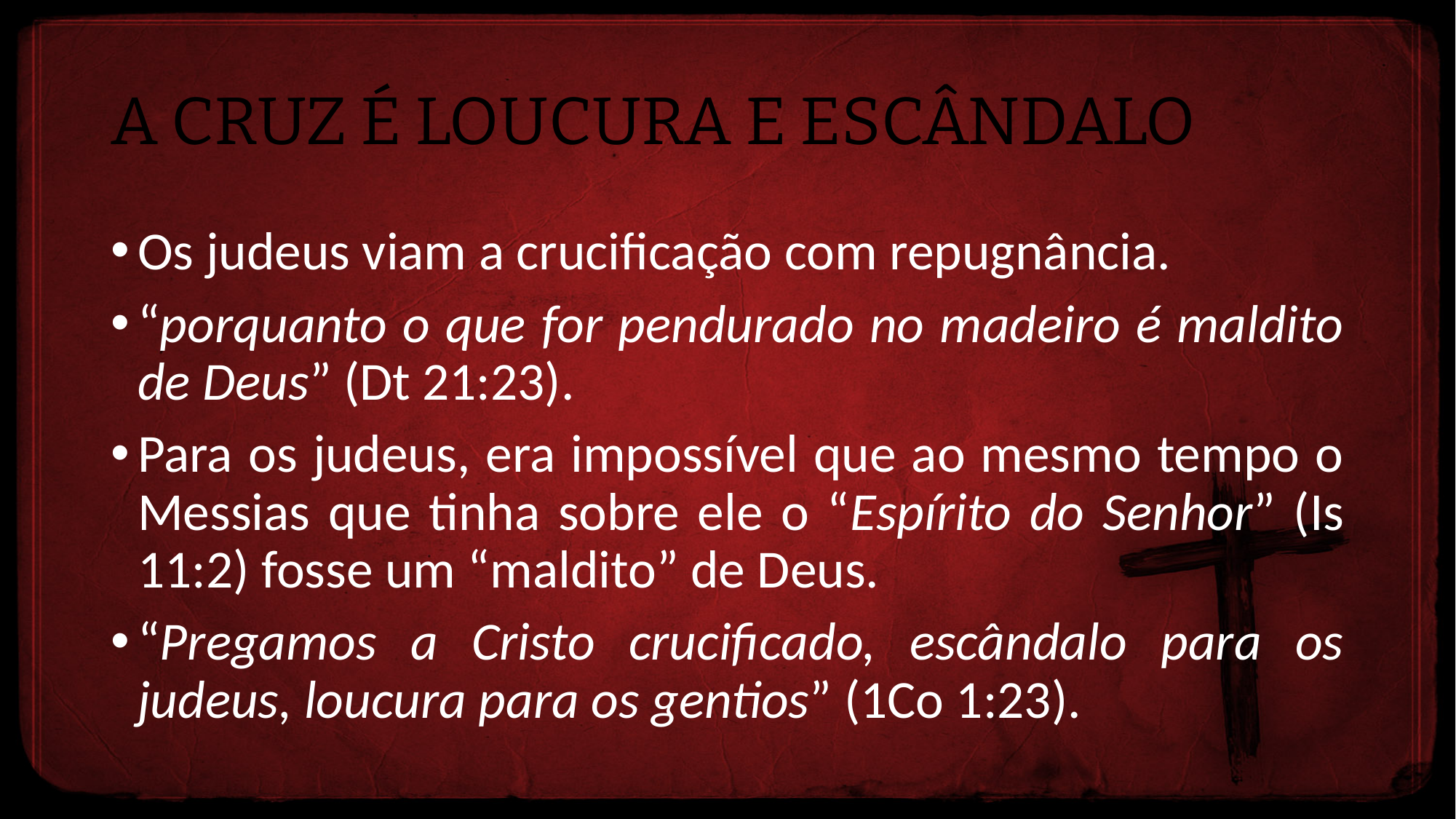

# A CRUZ É LOUCURA E ESCÂNDALO
Os judeus viam a crucificação com repugnância.
“porquanto o que for pendurado no madeiro é maldito de Deus” (Dt 21:23).
Para os judeus, era impossível que ao mesmo tempo o Messias que tinha sobre ele o “Espírito do Senhor” (Is 11:2) fosse um “maldito” de Deus.
“Pregamos a Cristo crucificado, escândalo para os judeus, loucura para os gentios” (1Co 1:23).